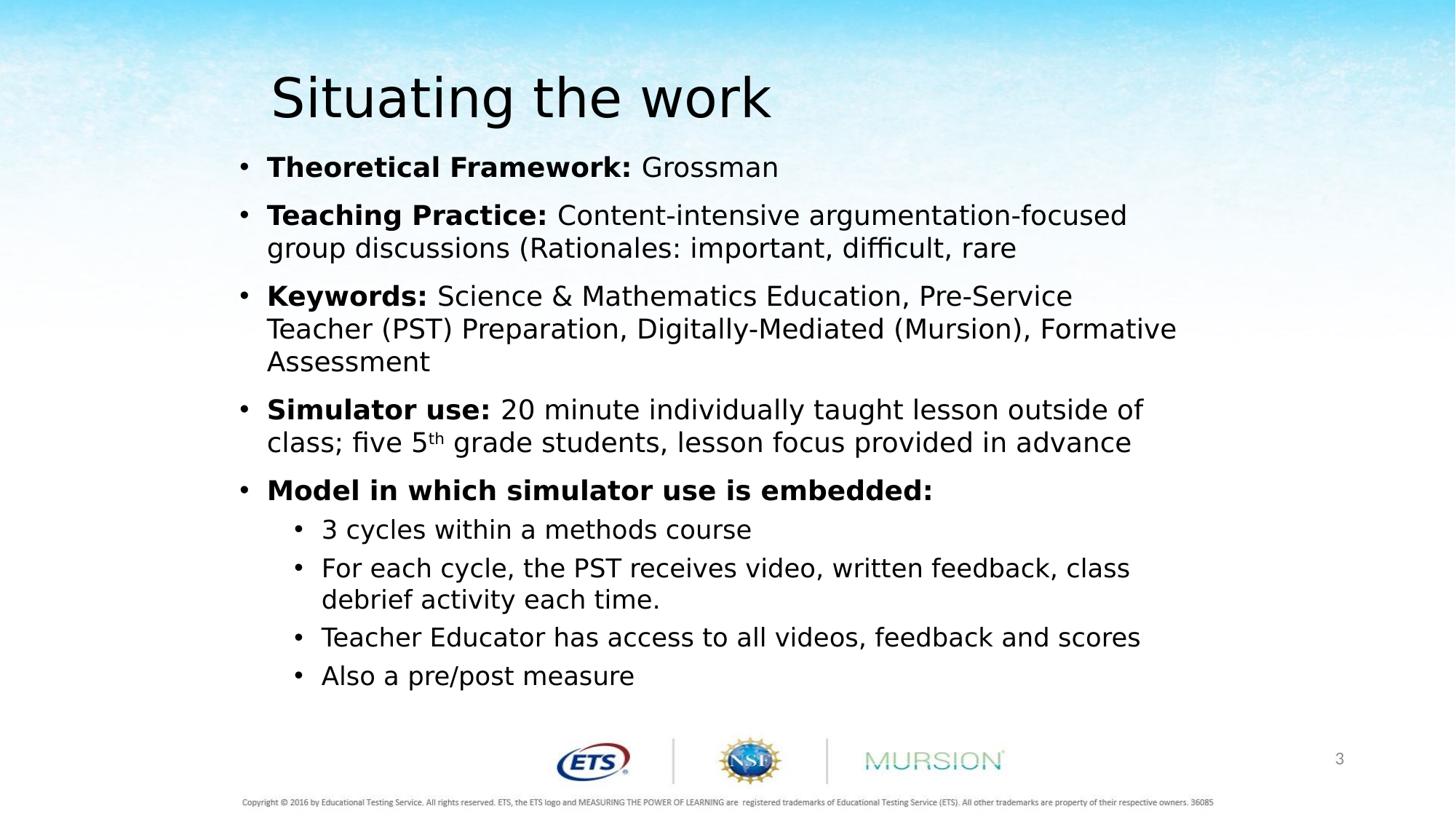

# Situating the work
Theoretical Framework: Grossman
Teaching Practice: Content-intensive argumentation-focused group discussions (Rationales: important, difficult, rare
Keywords: Science & Mathematics Education, Pre-Service Teacher (PST) Preparation, Digitally-Mediated (Mursion), Formative Assessment
Simulator use: 20 minute individually taught lesson outside of class; five 5th grade students, lesson focus provided in advance
Model in which simulator use is embedded:
3 cycles within a methods course
For each cycle, the PST receives video, written feedback, class debrief activity each time.
Teacher Educator has access to all videos, feedback and scores
Also a pre/post measure
3